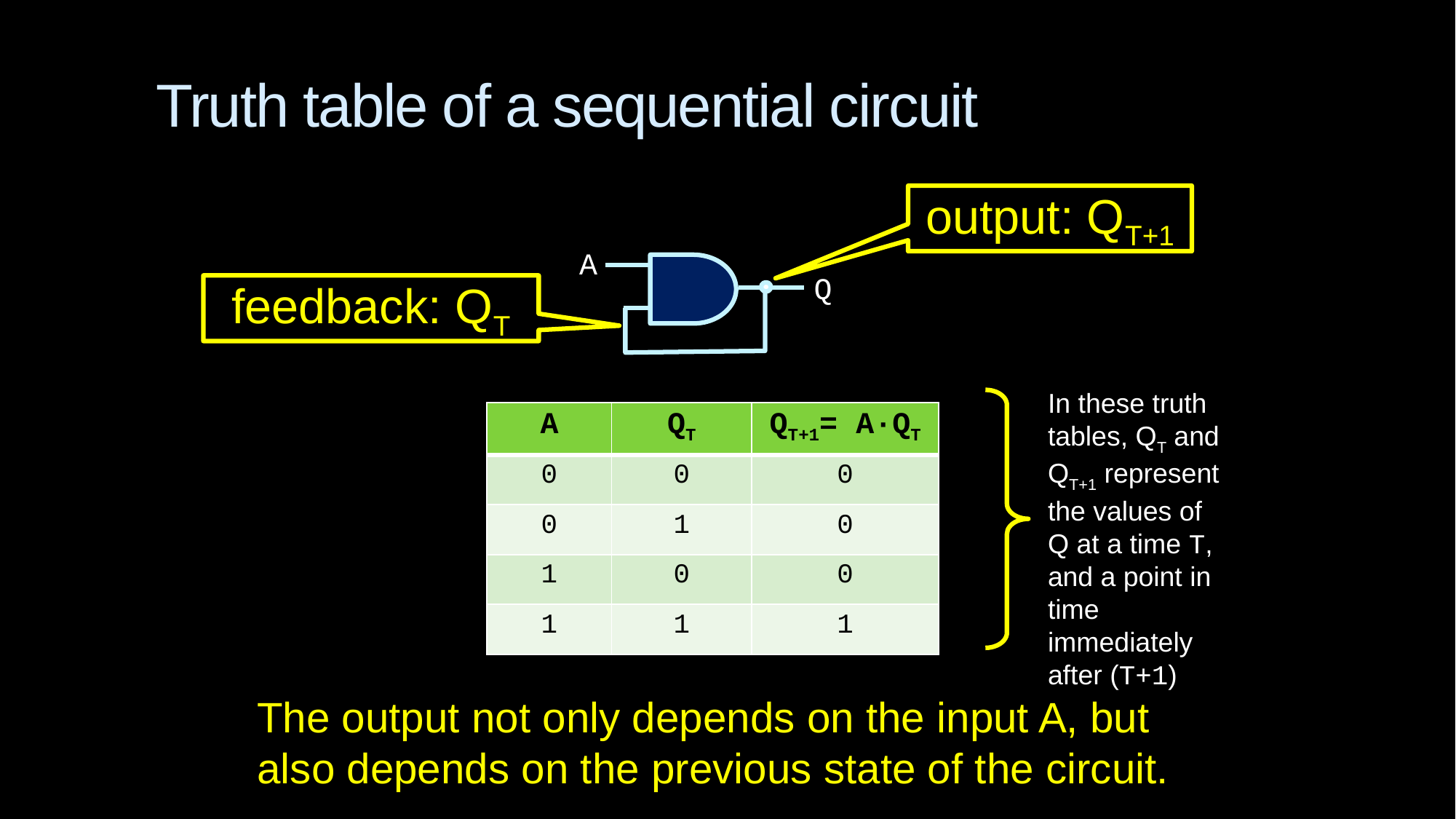

# Truth table of a sequential circuit
output: QT+1
 A

 Q
feedback: QT

In these truth tables, QT and QT+1 represent the values of Q at a time T, and a point in time immediately after (T+1)

| A | QT | QT+1= A∙QT |
| --- | --- | --- |
| 0 | 0 | 0 |
| 0 | 1 | 0 |
| 1 | 0 | 0 |
| 1 | 1 | 1 |
The output not only depends on the input A, but also depends on the previous state of the circuit.
13